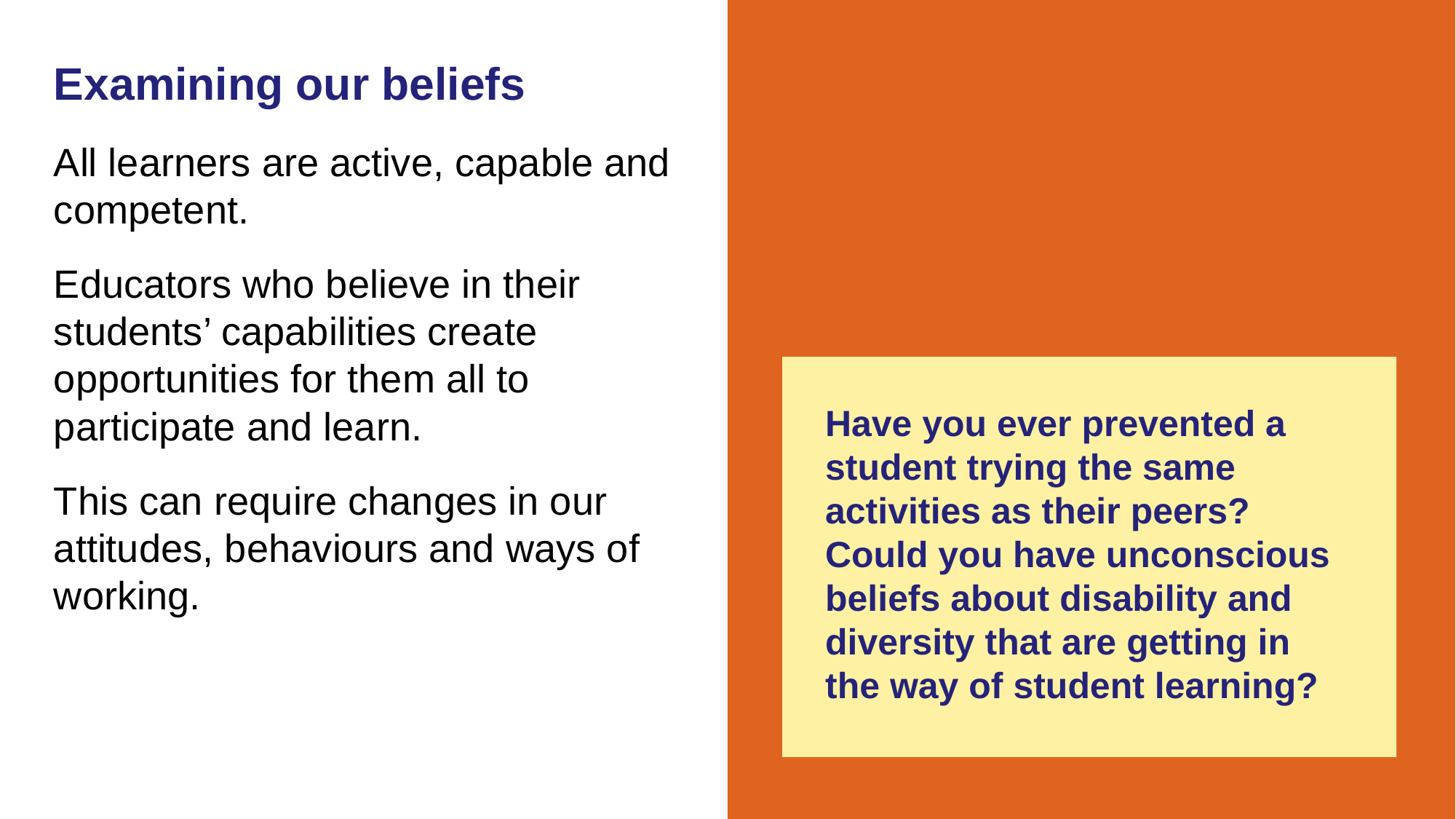

# Examining our beliefs
All learners are active, capable and competent.
Educators who believe in their students’ capabilities create opportunities for them all to participate and learn.
This can require changes in our attitudes, behaviours and ways of working.
Have you ever prevented a student trying the same activities as their peers? Could you have unconscious beliefs about disability and diversity that are getting in the way of student learning?